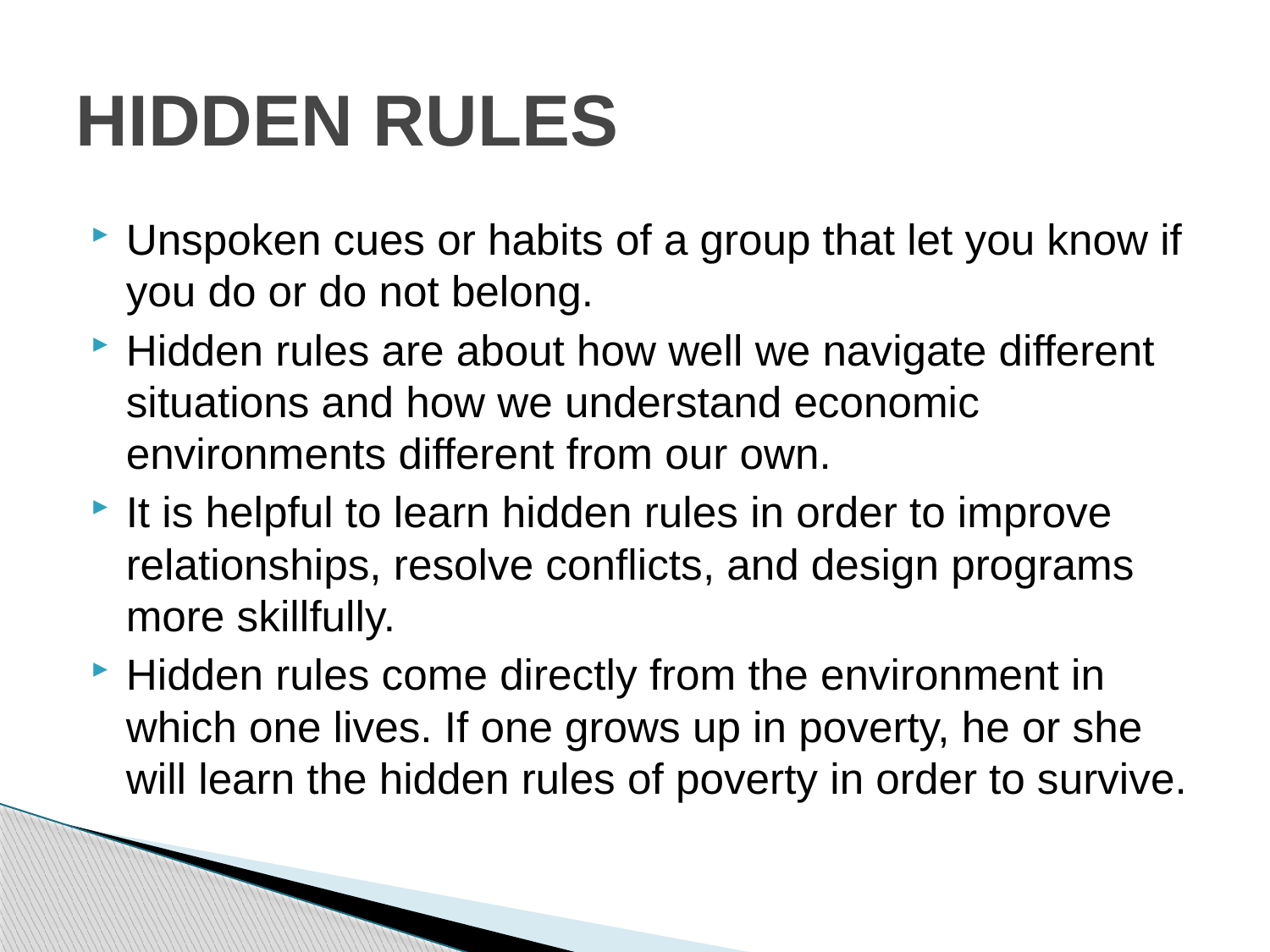

# HIDDEN RULES
Unspoken cues or habits of a group that let you know if you do or do not belong.
Hidden rules are about how well we navigate different situations and how we understand economic environments different from our own.
It is helpful to learn hidden rules in order to improve relationships, resolve conflicts, and design programs more skillfully.
Hidden rules come directly from the environment in which one lives. If one grows up in poverty, he or she will learn the hidden rules of poverty in order to survive.